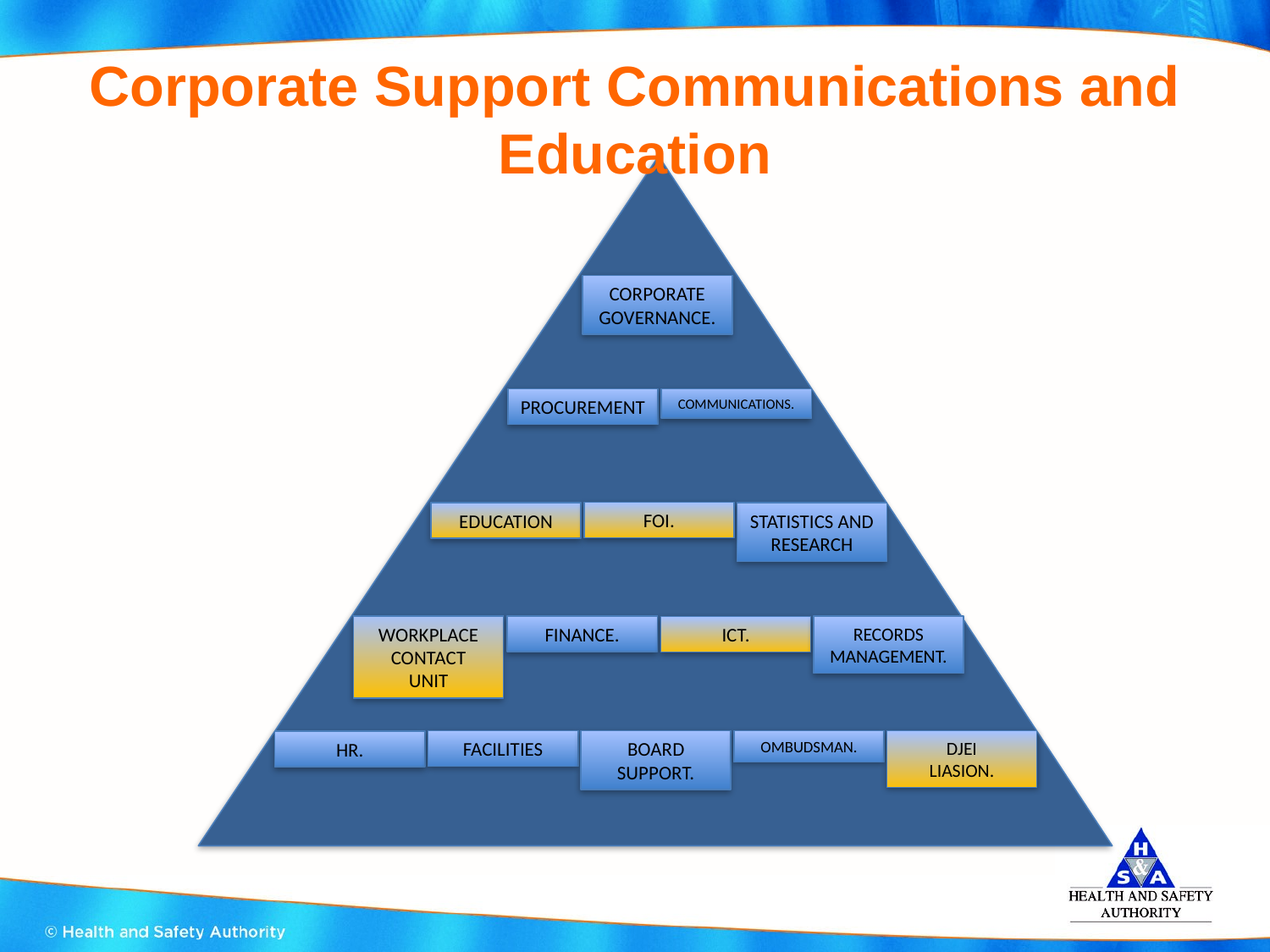

# Corporate Support Communications and Education

CORPORATE GOVERNANCE.
PROCUREMENT
COMMUNICATIONS.
FOI.
STATISTICS AND RESEARCH
EDUCATION
WORKPLACE
CONTACT
UNIT
FINANCE.
RECORDS MANAGEMENT.
ICT.
BOARD SUPPORT.
FACILITIES
OMBUDSMAN.
DJEI
LIASION.
HR.